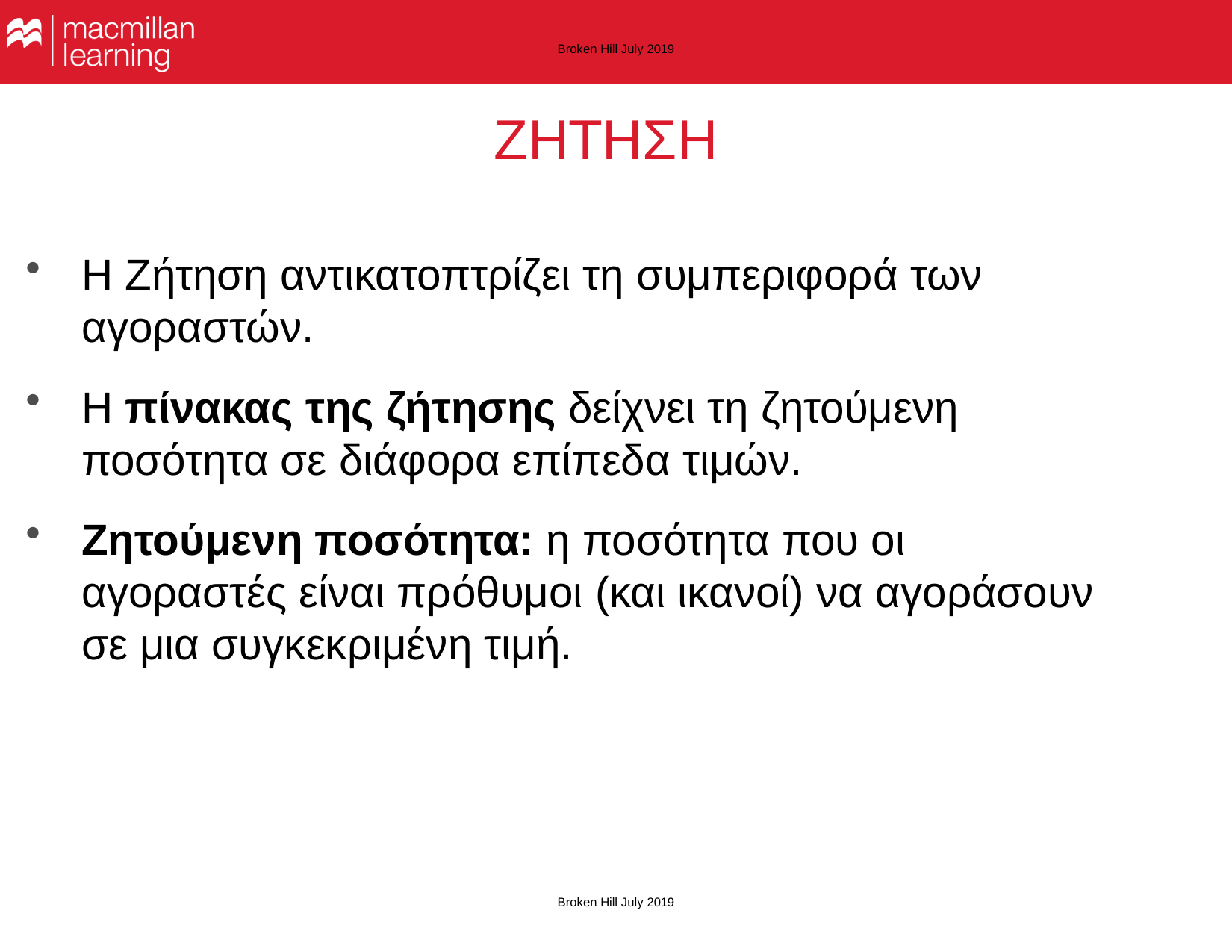

Broken Hill July 2019
# ΖΗΤΗΣΗ
Η Ζήτηση αντικατοπτρίζει τη συμπεριφορά των αγοραστών.
Η πίνακας της ζήτησης δείχνει τη ζητούμενη ποσότητα σε διάφορα επίπεδα τιμών.
Ζητούμενη ποσότητα: η ποσότητα που οι αγοραστές είναι πρόθυμοι (και ικανοί) να αγοράσουν σε μια συγκεκριμένη τιμή.
Broken Hill July 2019